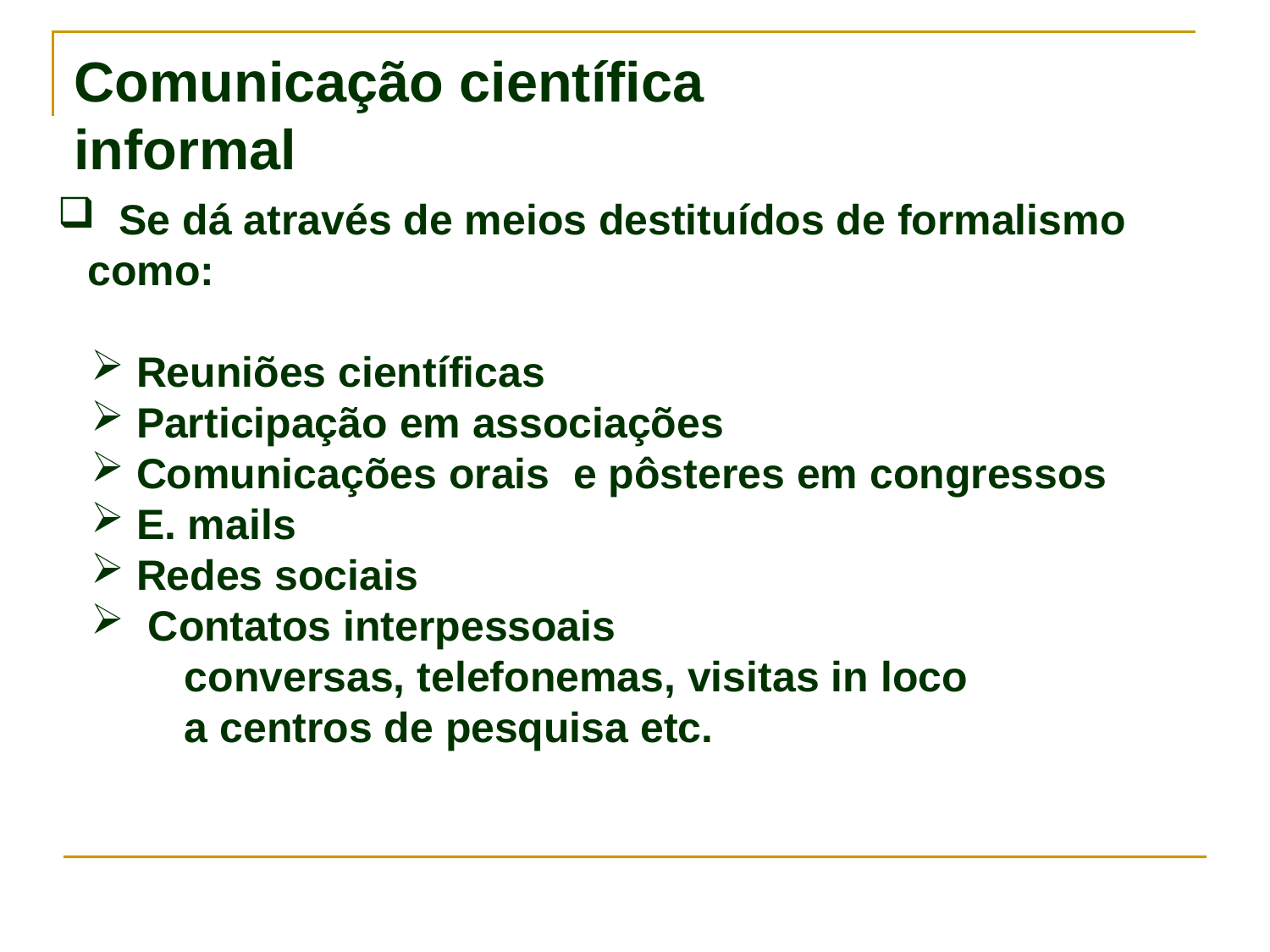

Comunicação científica informal
  Se dá através de meios destituídos de formalismo como:
 Reuniões científicas
 Participação em associações
 Comunicações orais  e pôsteres em congressos
 E. mails
 Redes sociais
  Contatos interpessoais
conversas, telefonemas, visitas in loco
a centros de pesquisa etc.